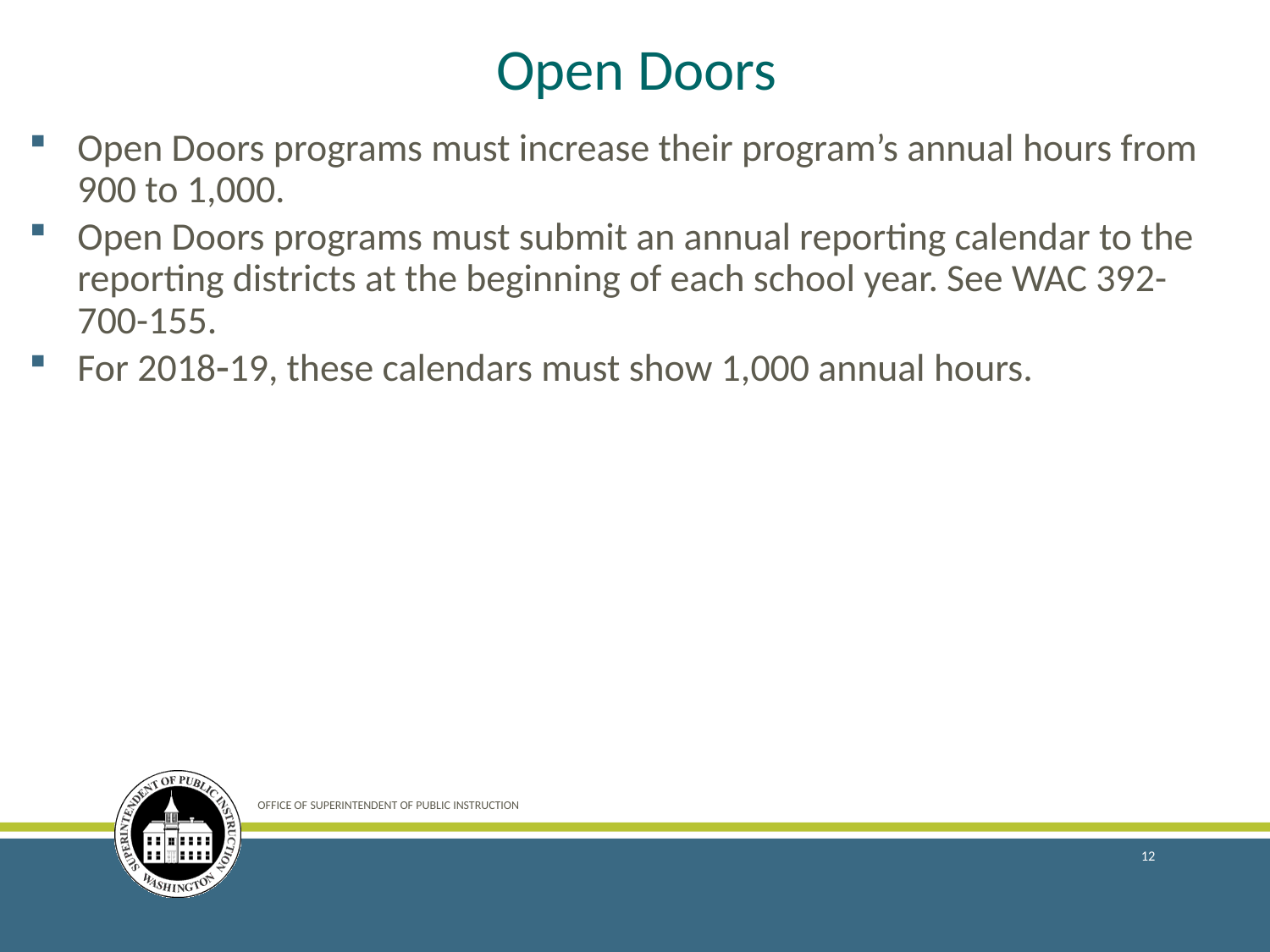

# Open Doors
Open Doors programs must increase their program’s annual hours from 900 to 1,000.
Open Doors programs must submit an annual reporting calendar to the reporting districts at the beginning of each school year. See WAC 392-700-155.
For 2018−19, these calendars must show 1,000 annual hours.
OFFICE OF SUPERINTENDENT OF PUBLIC INSTRUCTION
12